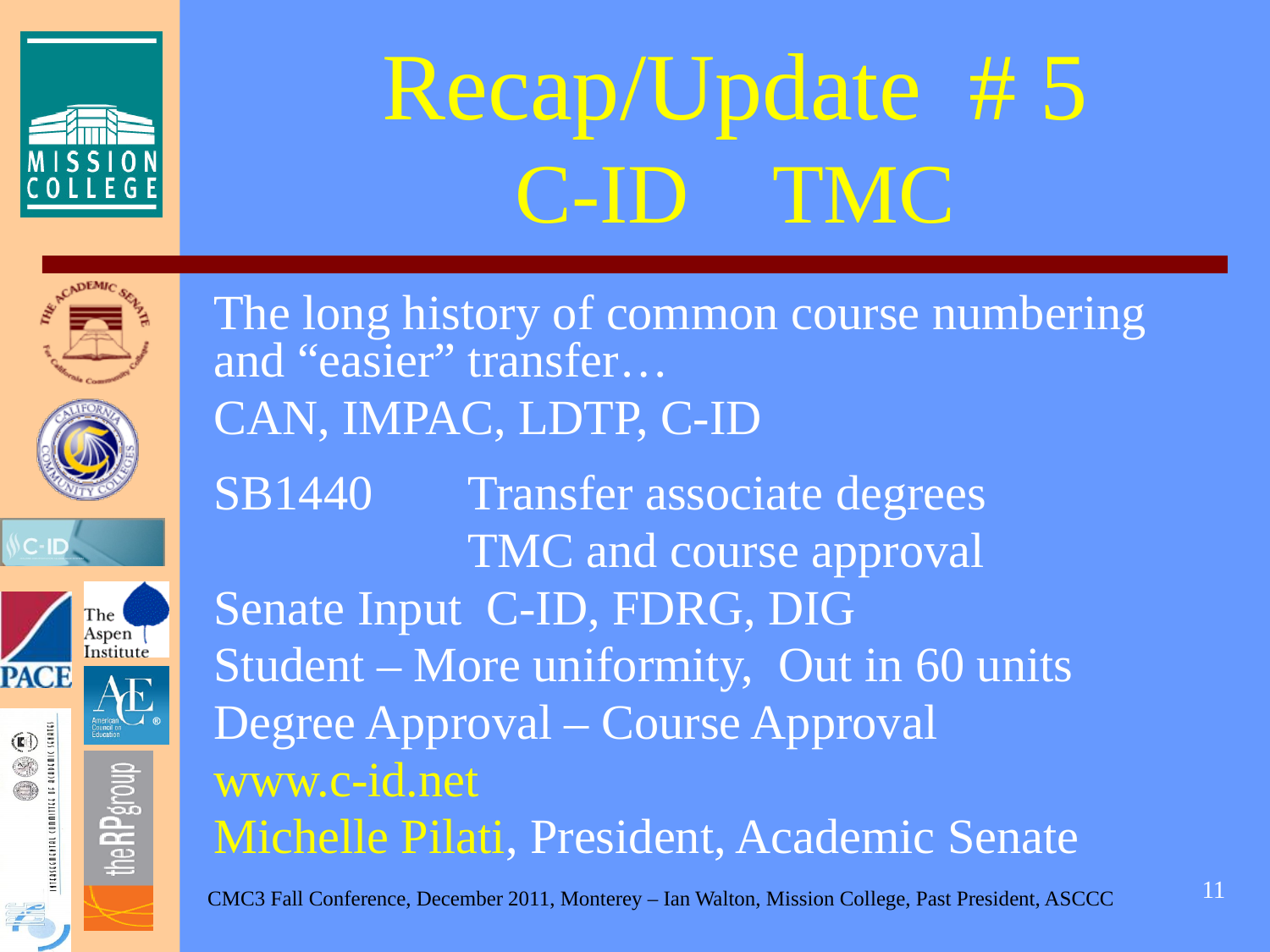

# Recap/Update  # 5 C-ID    TMC
The long history of common course numbering and “easier” transfer…
CAN, IMPAC, LDTP, C-ID

SB1440 	Transfer associate degrees
		TMC and course approval
Senate Input  C-ID, FDRG, DIG
Student – More uniformity,  Out in 60 units
Degree Approval – Course Approval
www.c-id.net
Michelle Pilati, President, Academic Senate

11
CMC3 Fall Conference, December 2011, Monterey – Ian Walton, Mission College, Past President, ASCCC